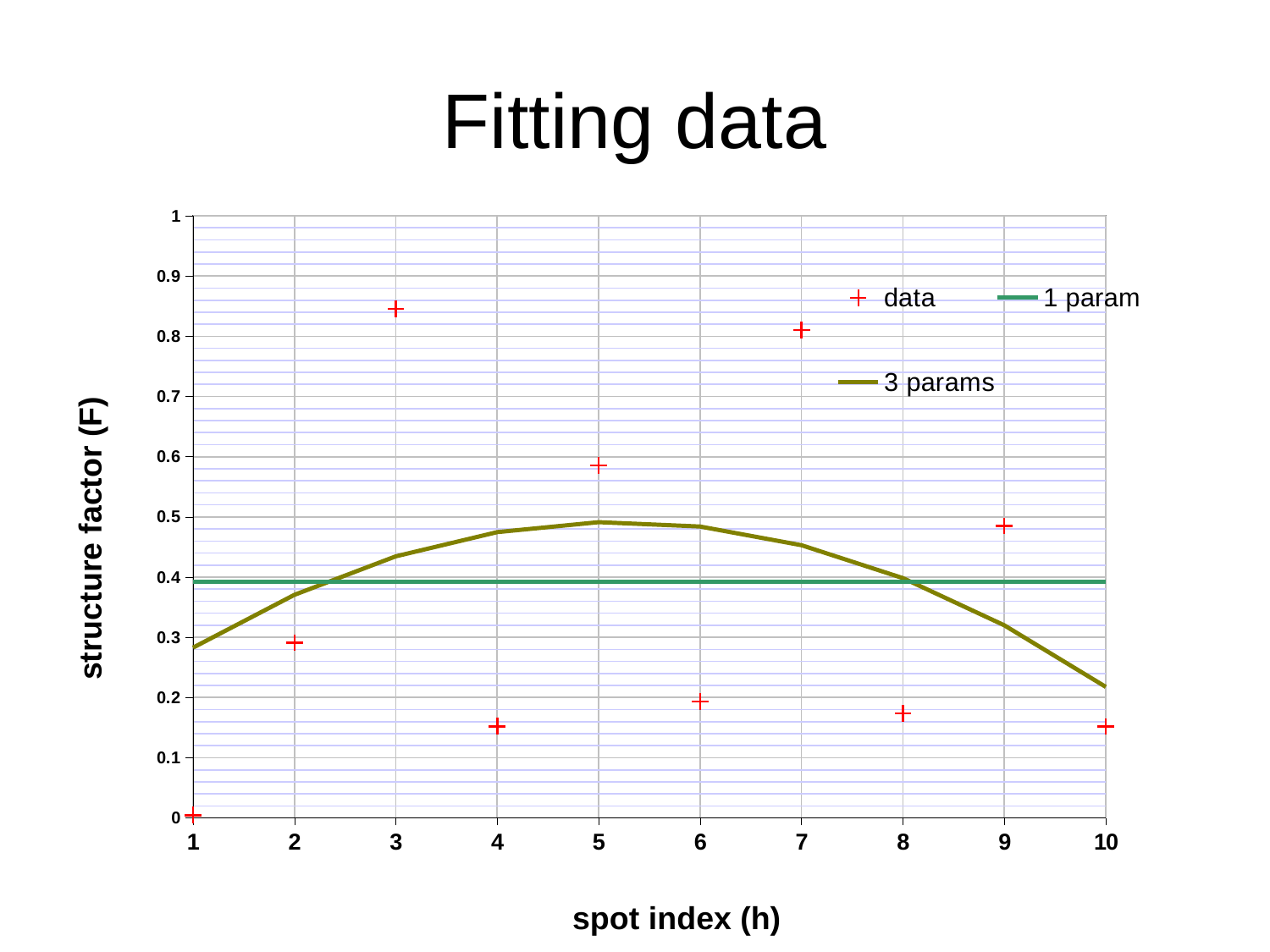

Fitting data

### Chart

| Category | data | 1 param | 3 params |
|---|---|---|---|
structure factor (F)
spot index (h)